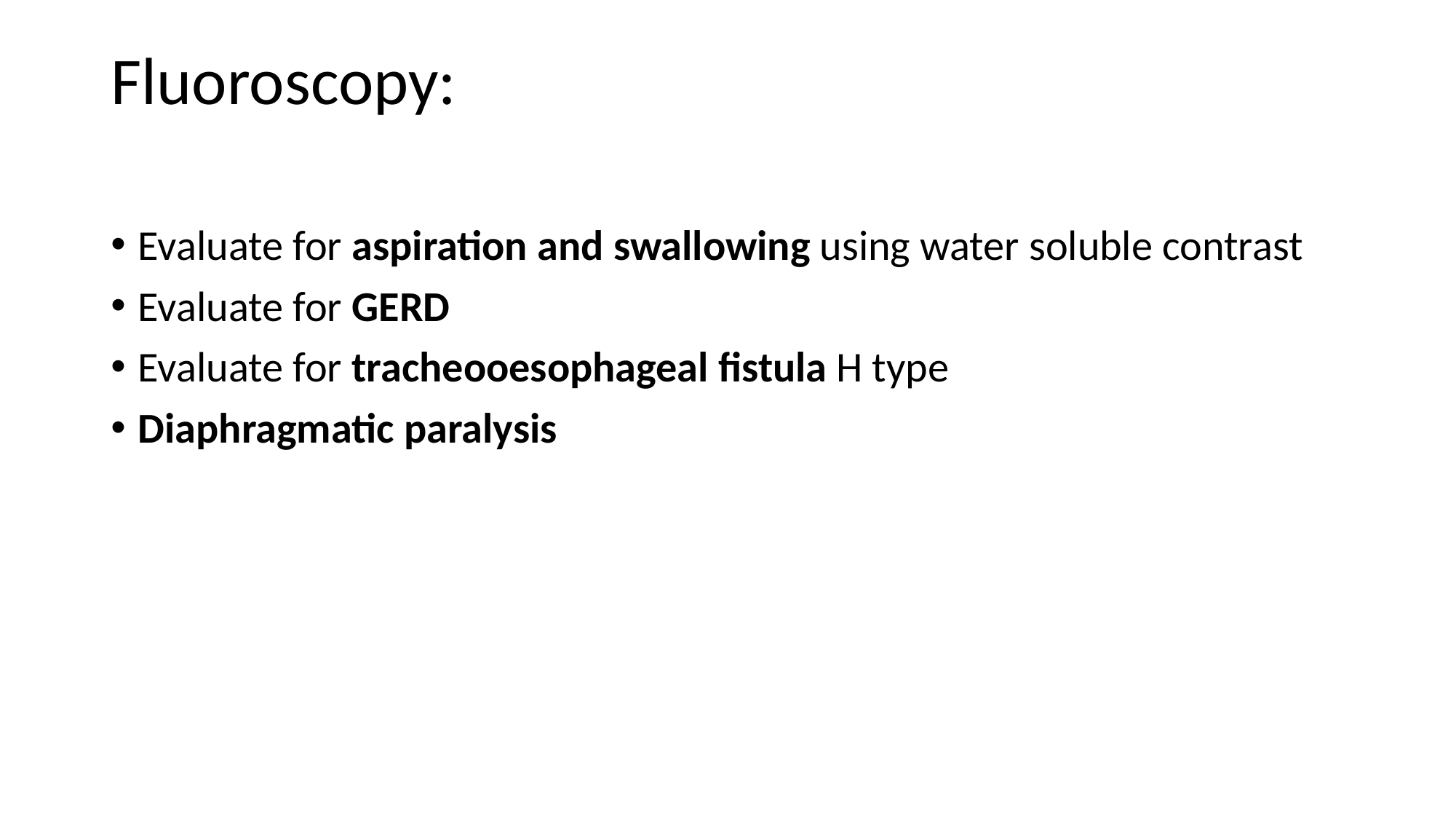

# Fluoroscopy:
Evaluate for aspiration and swallowing using water soluble contrast
Evaluate for GERD
Evaluate for tracheooesophageal fistula H type
Diaphragmatic paralysis